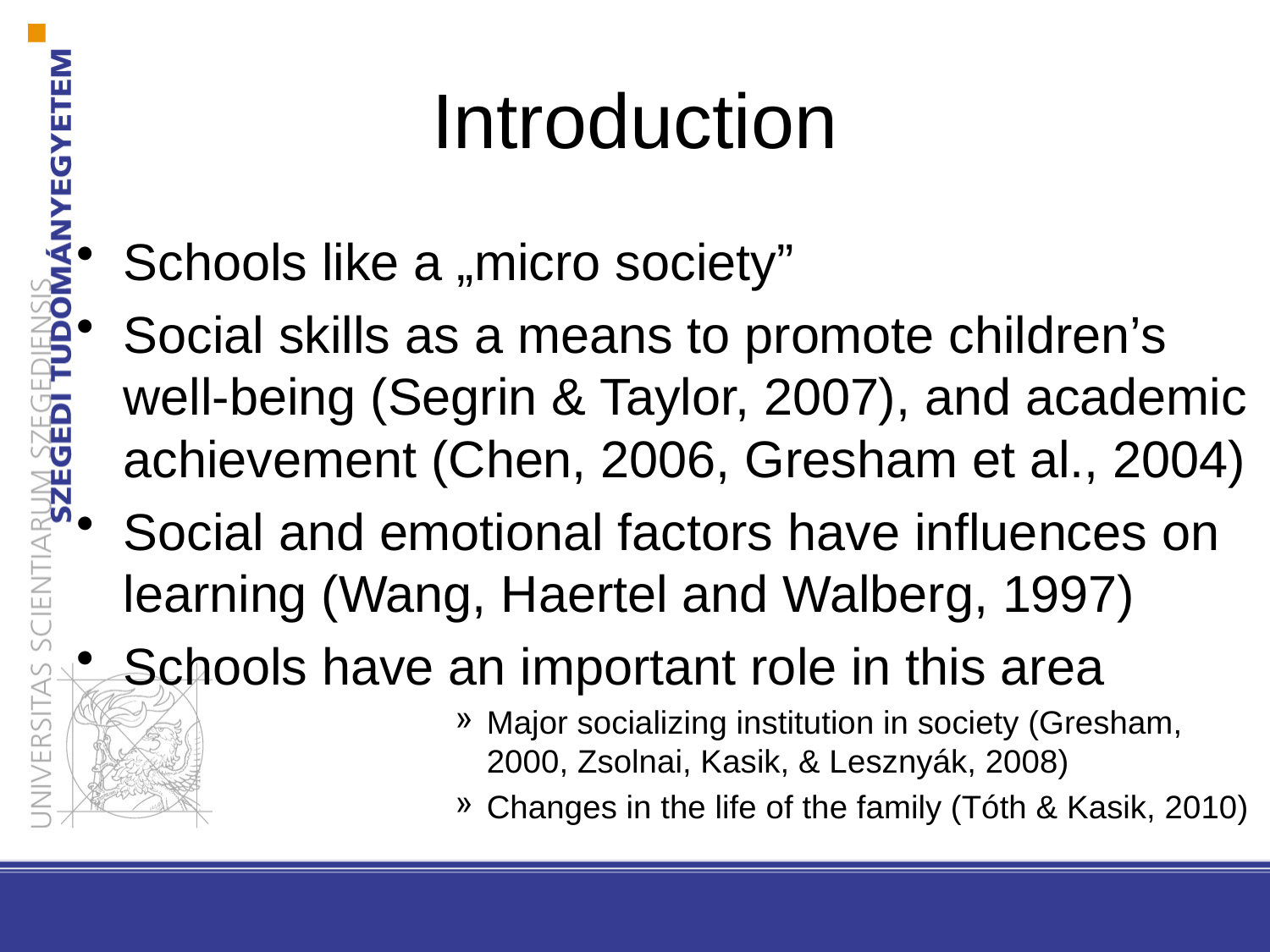

# Introduction
Schools like a „micro society”
Social skills as a means to promote children’s well-being (Segrin & Taylor, 2007), and academic achievement (Chen, 2006, Gresham et al., 2004)
Social and emotional factors have influences on learning (Wang, Haertel and Walberg, 1997)
Schools have an important role in this area
Major socializing institution in society (Gresham, 2000, Zsolnai, Kasik, & Lesznyák, 2008)
Changes in the life of the family (Tóth & Kasik, 2010)